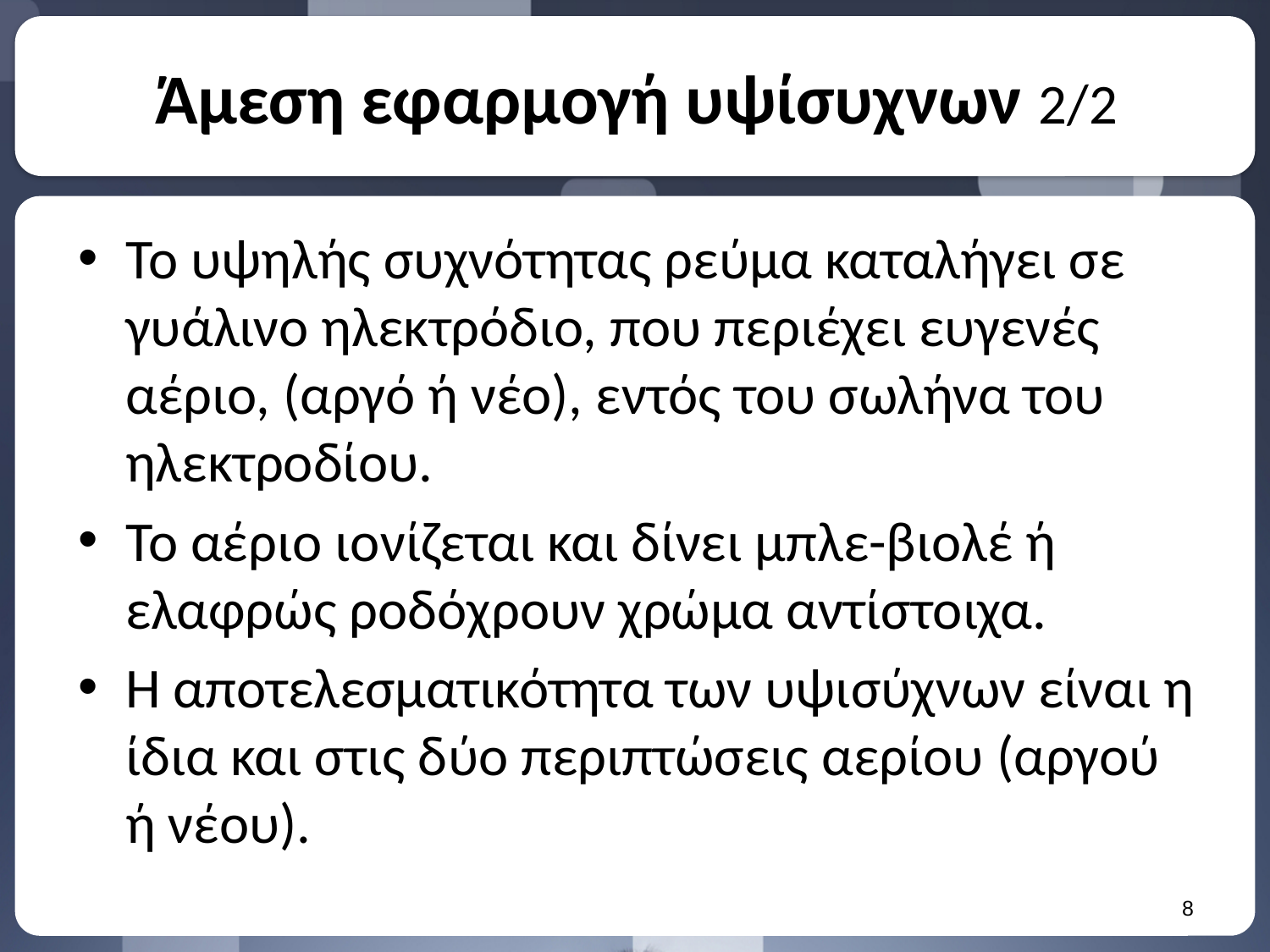

# Άμεση εφαρμογή υψίσυχνων 2/2
Το υψηλής συχνότητας ρεύμα καταλήγει σε γυάλινο ηλεκτρόδιο, που περιέχει ευγενές αέριο, (αργό ή νέο), εντός του σωλήνα του ηλεκτροδίου.
Το αέριο ιονίζεται και δίνει μπλε-βιολέ ή ελαφρώς ροδόχρουν χρώμα αντίστοιχα.
Η αποτελεσματικότητα των υψισύχνων είναι η ίδια και στις δύο περιπτώσεις αερίου (αργού ή νέου).

8